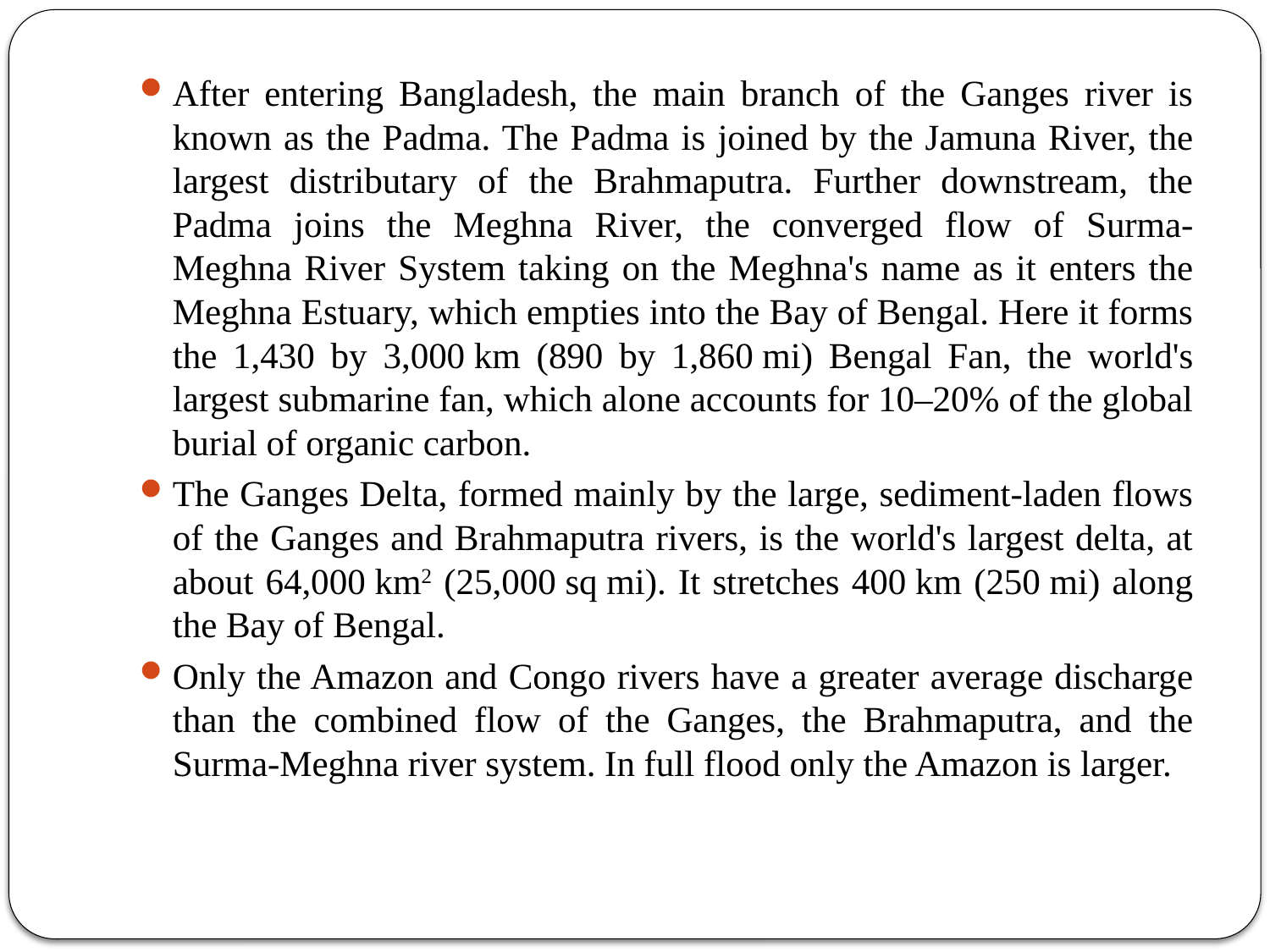

After entering Bangladesh, the main branch of the Ganges river is known as the Padma. The Padma is joined by the Jamuna River, the largest distributary of the Brahmaputra. Further downstream, the Padma joins the Meghna River, the converged flow of Surma-Meghna River System taking on the Meghna's name as it enters the Meghna Estuary, which empties into the Bay of Bengal. Here it forms the 1,430 by 3,000 km (890 by 1,860 mi) Bengal Fan, the world's largest submarine fan, which alone accounts for 10–20% of the global burial of organic carbon.
The Ganges Delta, formed mainly by the large, sediment-laden flows of the Ganges and Brahmaputra rivers, is the world's largest delta, at about 64,000 km2 (25,000 sq mi). It stretches 400 km (250 mi) along the Bay of Bengal.
Only the Amazon and Congo rivers have a greater average discharge than the combined flow of the Ganges, the Brahmaputra, and the Surma-Meghna river system. In full flood only the Amazon is larger.